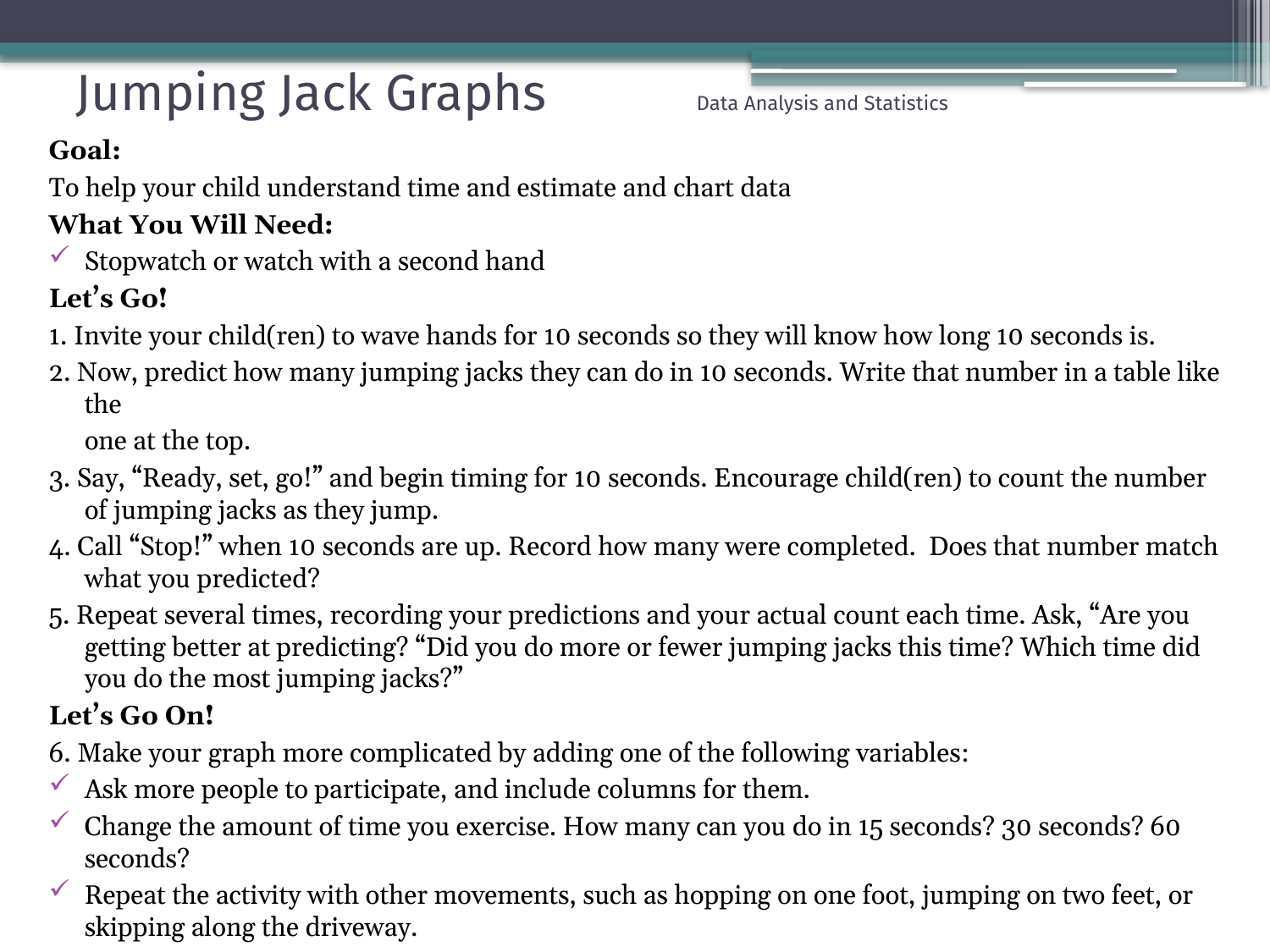

# Jumping Jack Graphs           Data Analysis and Statistics
Goal:
To help your child understand time and estimate and chart data
What You Will Need:
Stopwatch or watch with a second hand
Let’s Go!
1. Invite your child(ren) to wave hands for 10 seconds so they will know how long 10 seconds is.
2. Now, predict how many jumping jacks they can do in 10 seconds. Write that number in a table like the
	one at the top.
3. Say, “Ready, set, go!” and begin timing for 10 seconds. Encourage child(ren) to count the number of jumping jacks as they jump.
4. Call “Stop!” when 10 seconds are up. Record how many were completed.  Does that number match what you predicted?
5. Repeat several times, recording your predictions and your actual count each time. Ask, “Are you getting better at predicting? “Did you do more or fewer jumping jacks this time? Which time did you do the most jumping jacks?”
Let’s Go On!
6. Make your graph more complicated by adding one of the following variables:
Ask more people to participate, and include columns for them.
Change the amount of time you exercise. How many can you do in 15 seconds? 30 seconds? 60 seconds?
Repeat the activity with other movements, such as hopping on one foot, jumping on two feet, or skipping along the driveway.